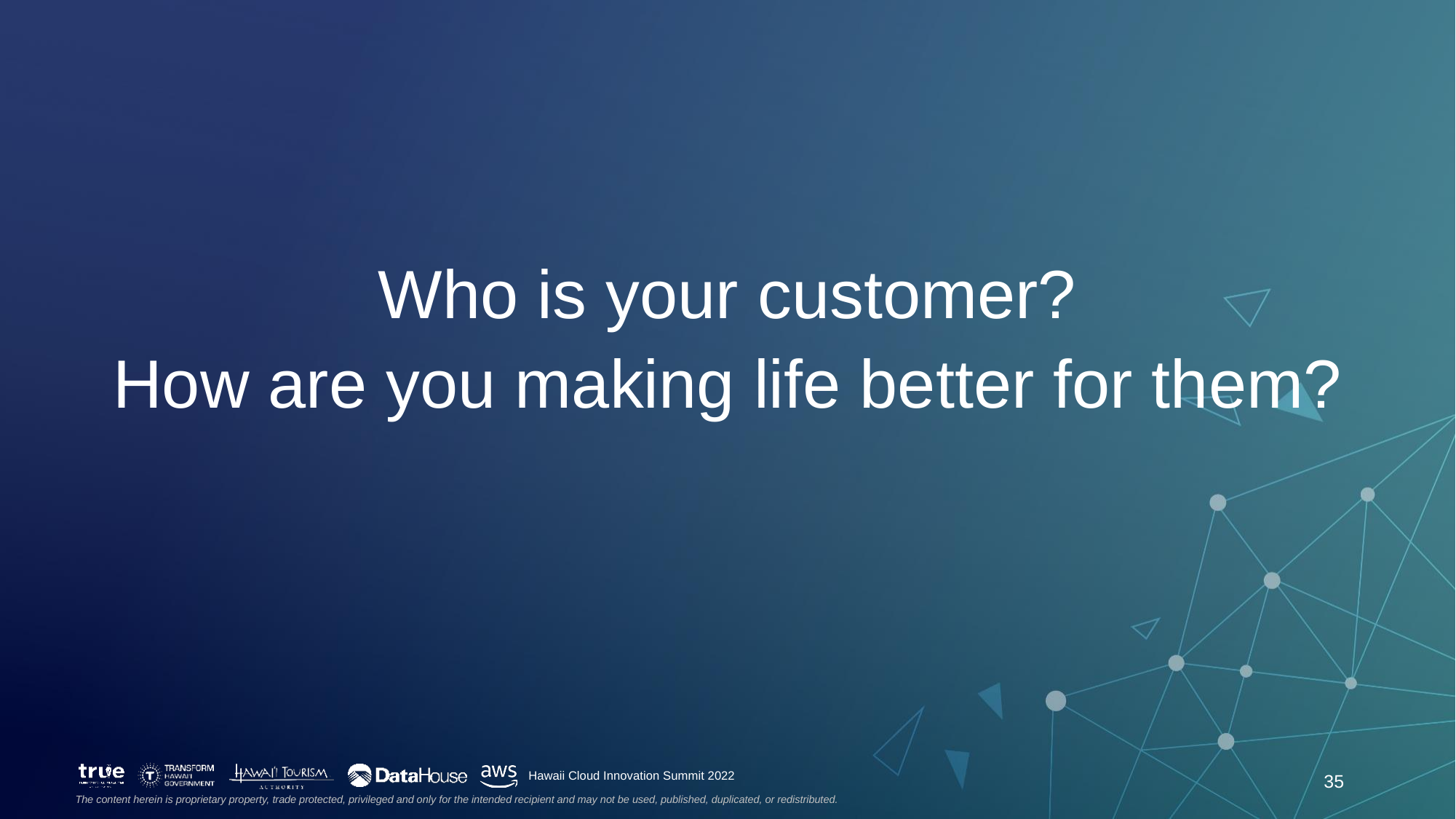

Who is your customer?
How are you making life better for them?